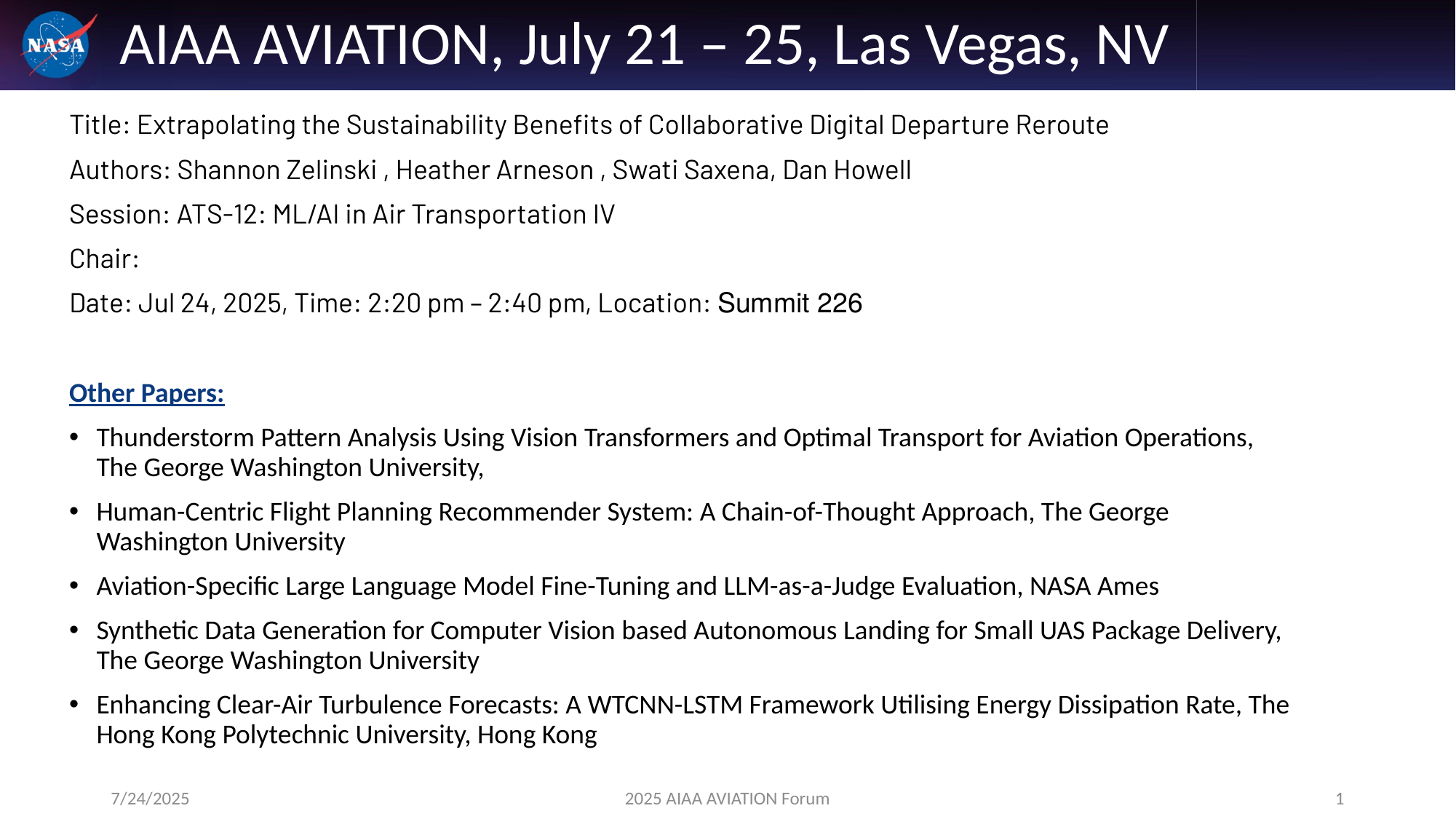

# AIAA AVIATION, July 21 – 25, Las Vegas, NV
Title: Extrapolating the Sustainability Benefits of Collaborative Digital Departure Reroute
Authors: Shannon Zelinski , Heather Arneson , Swati Saxena, Dan Howell
Session: ATS-12: ML/AI in Air Transportation IV
Chair:
Date: Jul 24, 2025, Time: 2:20 pm – 2:40 pm, Location: Summit 226

Other Papers:
Thunderstorm Pattern Analysis Using Vision Transformers and Optimal Transport for Aviation Operations, The George Washington University,
Human-Centric Flight Planning Recommender System: A Chain-of-Thought Approach, The George Washington University
Aviation-Specific Large Language Model Fine-Tuning and LLM-as-a-Judge Evaluation, NASA Ames
Synthetic Data Generation for Computer Vision based Autonomous Landing for Small UAS Package Delivery, The George Washington University
Enhancing Clear-Air Turbulence Forecasts: A WTCNN-LSTM Framework Utilising Energy Dissipation Rate, The Hong Kong Polytechnic University, Hong Kong

7/24/2025
2025 AIAA AVIATION Forum
1